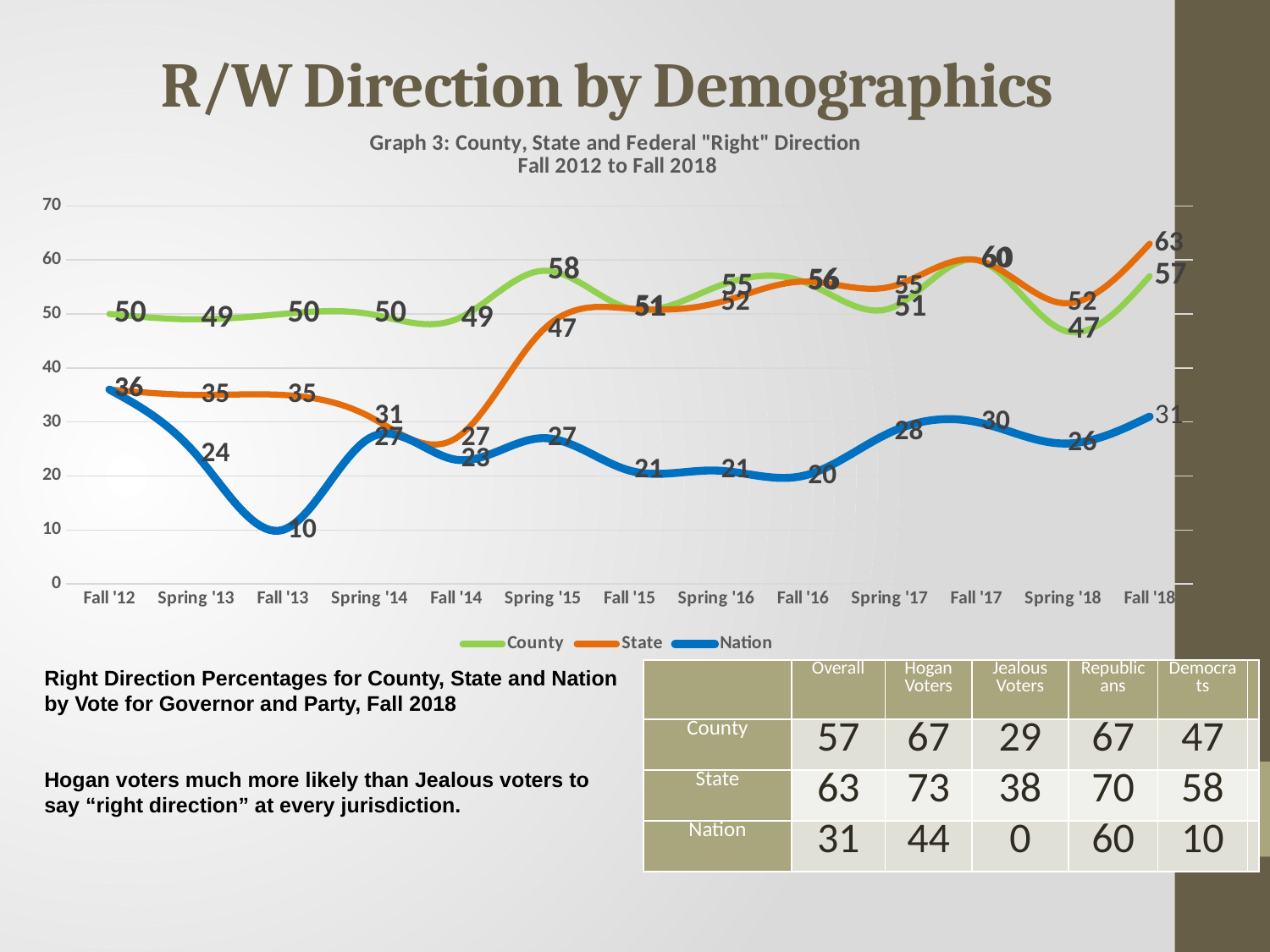

# R/W Direction by Demographics

### Chart: Graph 3: County, State and Federal "Right" Direction Fall 2012 to Fall 2018

| Category | County | State | Nation |
|---|---|---|---|
| Fall '12 | 50.0 | 36.0 | 36.0 |
| Spring '13 | 49.0 | 35.0 | 24.0 |
| Fall '13 | 50.0 | 35.0 | 10.0 |
| Spring '14 | 50.0 | 31.0 | 27.0 |
| Fall '14 | 49.0 | 27.0 | 23.0 |
| Spring '15 | 58.0 | 47.0 | 27.0 |
| Fall '15 | 51.0 | 51.0 | 21.0 |
| Spring '16 | 55.0 | 52.0 | 21.0 |
| Fall '16 | 56.0 | 56.0 | 20.0 |
| Spring '17 | 51.0 | 55.0 | 28.0 |
| Fall '17 | 60.0 | 60.0 | 30.0 |
| Spring '18 | 47.0 | 52.0 | 26.0 |
| Fall '18 | 57.0 | 63.0 | 31.0 |
Right Direction Percentages for County, State and Nation by Vote for Governor and Party, Fall 2018

Hogan voters much more likely than Jealous voters to say “right direction” at every jurisdiction.

|  | Overall | Hogan Voters | Jealous Voters | Republicans | Democrats |
| --- | --- | --- | --- | --- | --- |
| County | 57 | 67 | 29 | 67 | 47 |
| State | 63 | 73 | 38 | 70 | 58 |
| Nation | 31 | 44 | 0 | 60 | 10 |
|  | Overall | Hogan Voters | Jealous Voters | Republicans | Democrats |
| --- | --- | --- | --- | --- | --- |
| County | 57 | 67 | 29 | 67 | 47 |
| State | 63 | 73 | 38 | 70 | 58 |
| Nation | 31 | 44 | 0 | 60 | 10 |